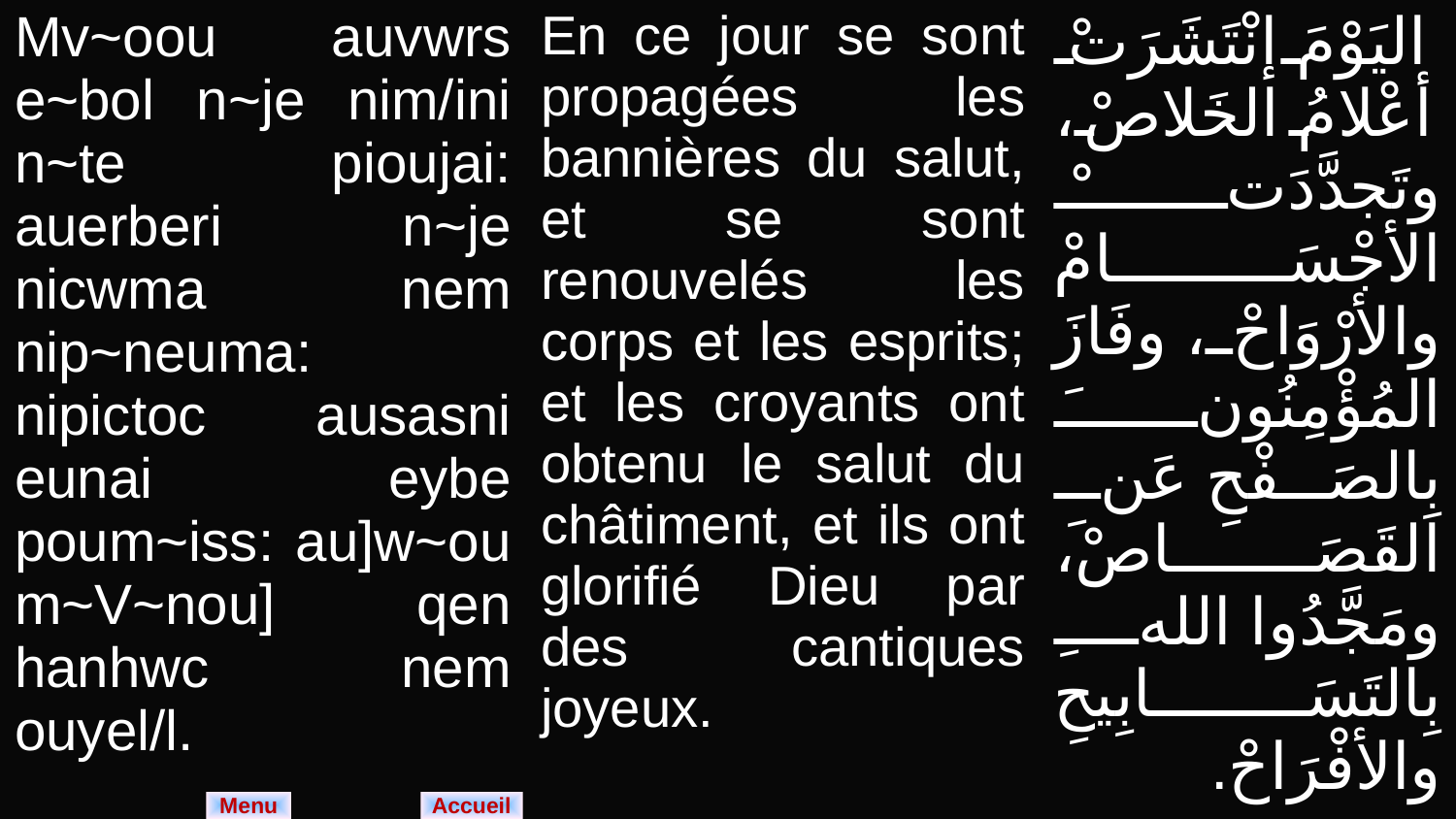

| Mv~oou auvwrs e~bol n~je nim/ini n~te pioujai: auerberi n~je nicwma nem nip~neuma: nipictoc ausasni eunai eybe poum~iss: au]w~ou m~V~nou] qen hanhwc nem ouyel/l. | En ce jour se sont propagées les bannières du salut, et se sont renouvelés les corps et les esprits; et les croyants ont obtenu le salut du châtiment, et ils ont glorifié Dieu par des cantiques joyeux. | اليَوْمَ إنْتَشَرَتْ أعْلامُ الخَلاصْ، وتَجدَّدَتْ الأجْسَامْ والأرْوَاحْ، وفَازَ المُؤْمِنُونَ بِالصَفْحِ عَنِ القَصَاصْ، ومَجَّدُوا اللهِ بِالتَسَابِيحِ والأفْرَاحْ. |
| --- | --- | --- |
Menu